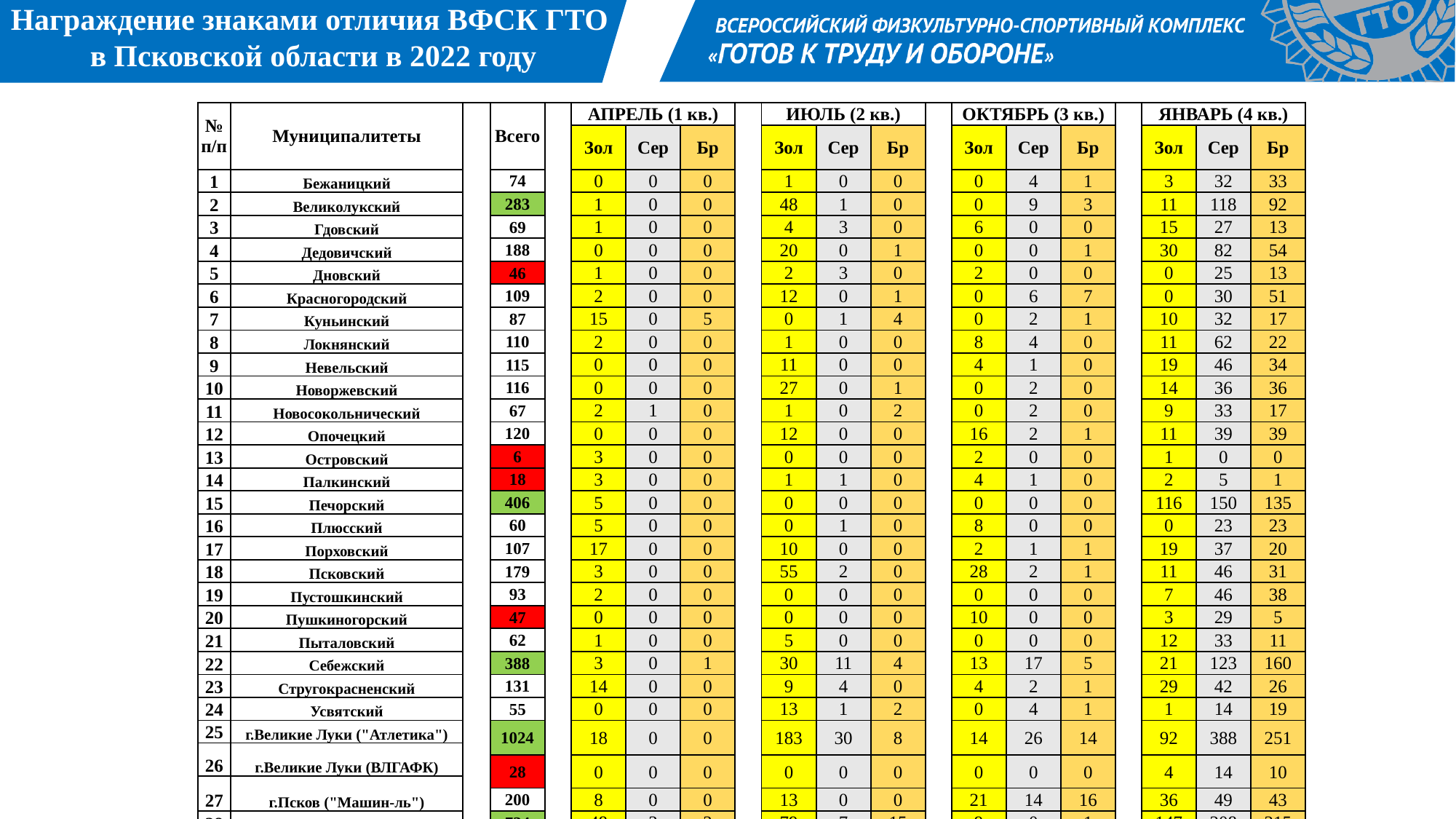

Награждение знаками отличия ВФСК ГТО
в Псковской области в 2022 году

Заголовок
| № п/п | Муниципалитеты |  | Всего |  | АПРЕЛЬ (1 кв.) |  |  |  | ИЮЛЬ (2 кв.) |  |  |  | ОКТЯБРЬ (3 кв.) |  |  |  | ЯНВАРЬ (4 кв.) |  |  |
| --- | --- | --- | --- | --- | --- | --- | --- | --- | --- | --- | --- | --- | --- | --- | --- | --- | --- | --- | --- |
|  |  |  |  |  | Зол | Сер | Бр |  | Зол | Сер | Бр |  | Зол | Сер | Бр |  | Зол | Сер | Бр |
| 1 | Бежаницкий |  | 74 |  | 0 | 0 | 0 |  | 1 | 0 | 0 |  | 0 | 4 | 1 |  | 3 | 32 | 33 |
| 2 | Великолукский |  | 283 |  | 1 | 0 | 0 |  | 48 | 1 | 0 |  | 0 | 9 | 3 |  | 11 | 118 | 92 |
| 3 | Гдовский |  | 69 |  | 1 | 0 | 0 |  | 4 | 3 | 0 |  | 6 | 0 | 0 |  | 15 | 27 | 13 |
| 4 | Дедовичский |  | 188 |  | 0 | 0 | 0 |  | 20 | 0 | 1 |  | 0 | 0 | 1 |  | 30 | 82 | 54 |
| 5 | Дновский |  | 46 |  | 1 | 0 | 0 |  | 2 | 3 | 0 |  | 2 | 0 | 0 |  | 0 | 25 | 13 |
| 6 | Красногородский |  | 109 |  | 2 | 0 | 0 |  | 12 | 0 | 1 |  | 0 | 6 | 7 |  | 0 | 30 | 51 |
| 7 | Куньинский |  | 87 |  | 15 | 0 | 5 |  | 0 | 1 | 4 |  | 0 | 2 | 1 |  | 10 | 32 | 17 |
| 8 | Локнянский |  | 110 |  | 2 | 0 | 0 |  | 1 | 0 | 0 |  | 8 | 4 | 0 |  | 11 | 62 | 22 |
| 9 | Невельский |  | 115 |  | 0 | 0 | 0 |  | 11 | 0 | 0 |  | 4 | 1 | 0 |  | 19 | 46 | 34 |
| 10 | Новоржевский |  | 116 |  | 0 | 0 | 0 |  | 27 | 0 | 1 |  | 0 | 2 | 0 |  | 14 | 36 | 36 |
| 11 | Новосокольнический |  | 67 |  | 2 | 1 | 0 |  | 1 | 0 | 2 |  | 0 | 2 | 0 |  | 9 | 33 | 17 |
| 12 | Опочецкий |  | 120 |  | 0 | 0 | 0 |  | 12 | 0 | 0 |  | 16 | 2 | 1 |  | 11 | 39 | 39 |
| 13 | Островский |  | 6 |  | 3 | 0 | 0 |  | 0 | 0 | 0 |  | 2 | 0 | 0 |  | 1 | 0 | 0 |
| 14 | Палкинский |  | 18 |  | 3 | 0 | 0 |  | 1 | 1 | 0 |  | 4 | 1 | 0 |  | 2 | 5 | 1 |
| 15 | Печорский |  | 406 |  | 5 | 0 | 0 |  | 0 | 0 | 0 |  | 0 | 0 | 0 |  | 116 | 150 | 135 |
| 16 | Плюсский |  | 60 |  | 5 | 0 | 0 |  | 0 | 1 | 0 |  | 8 | 0 | 0 |  | 0 | 23 | 23 |
| 17 | Порховский |  | 107 |  | 17 | 0 | 0 |  | 10 | 0 | 0 |  | 2 | 1 | 1 |  | 19 | 37 | 20 |
| 18 | Псковский |  | 179 |  | 3 | 0 | 0 |  | 55 | 2 | 0 |  | 28 | 2 | 1 |  | 11 | 46 | 31 |
| 19 | Пустошкинский |  | 93 |  | 2 | 0 | 0 |  | 0 | 0 | 0 |  | 0 | 0 | 0 |  | 7 | 46 | 38 |
| 20 | Пушкиногорский |  | 47 |  | 0 | 0 | 0 |  | 0 | 0 | 0 |  | 10 | 0 | 0 |  | 3 | 29 | 5 |
| 21 | Пыталовский |  | 62 |  | 1 | 0 | 0 |  | 5 | 0 | 0 |  | 0 | 0 | 0 |  | 12 | 33 | 11 |
| 22 | Себежский |  | 388 |  | 3 | 0 | 1 |  | 30 | 11 | 4 |  | 13 | 17 | 5 |  | 21 | 123 | 160 |
| 23 | Стругокрасненский |  | 131 |  | 14 | 0 | 0 |  | 9 | 4 | 0 |  | 4 | 2 | 1 |  | 29 | 42 | 26 |
| 24 | Усвятский |  | 55 |  | 0 | 0 | 0 |  | 13 | 1 | 2 |  | 0 | 4 | 1 |  | 1 | 14 | 19 |
| 25 | г.Великие Луки ("Атлетика") |  | 1024 |  | 18 | 0 | 0 |  | 183 | 30 | 8 |  | 14 | 26 | 14 |  | 92 | 388 | 251 |
| 26 | г.Великие Луки (ВЛГАФК) |  |  |  |  |  |  |  |  |  |  |  |  |  |  |  |  |  |  |
|  |  |  | 28 |  | 0 | 0 | 0 |  | 0 | 0 | 0 |  | 0 | 0 | 0 |  | 4 | 14 | 10 |
| 27 | г.Псков ("Машин-ль") |  |  |  |  |  |  |  |  |  |  |  |  |  |  |  |  |  |  |
|  |  |  | 200 |  | 8 | 0 | 0 |  | 13 | 0 | 0 |  | 21 | 14 | 16 |  | 36 | 49 | 43 |
| 28 | г.Псков ("Юность") |  | 734 |  | 48 | 3 | 2 |  | 79 | 7 | 15 |  | 9 | 0 | 1 |  | 147 | 208 | 215 |
| ВСЕГО: |  |  | 4922 |  | 154 | 4 | 8 |  | 540 | 62 | 38 |  | 151 | 99 | 54 |  | 634 | 1769 | 1409 |